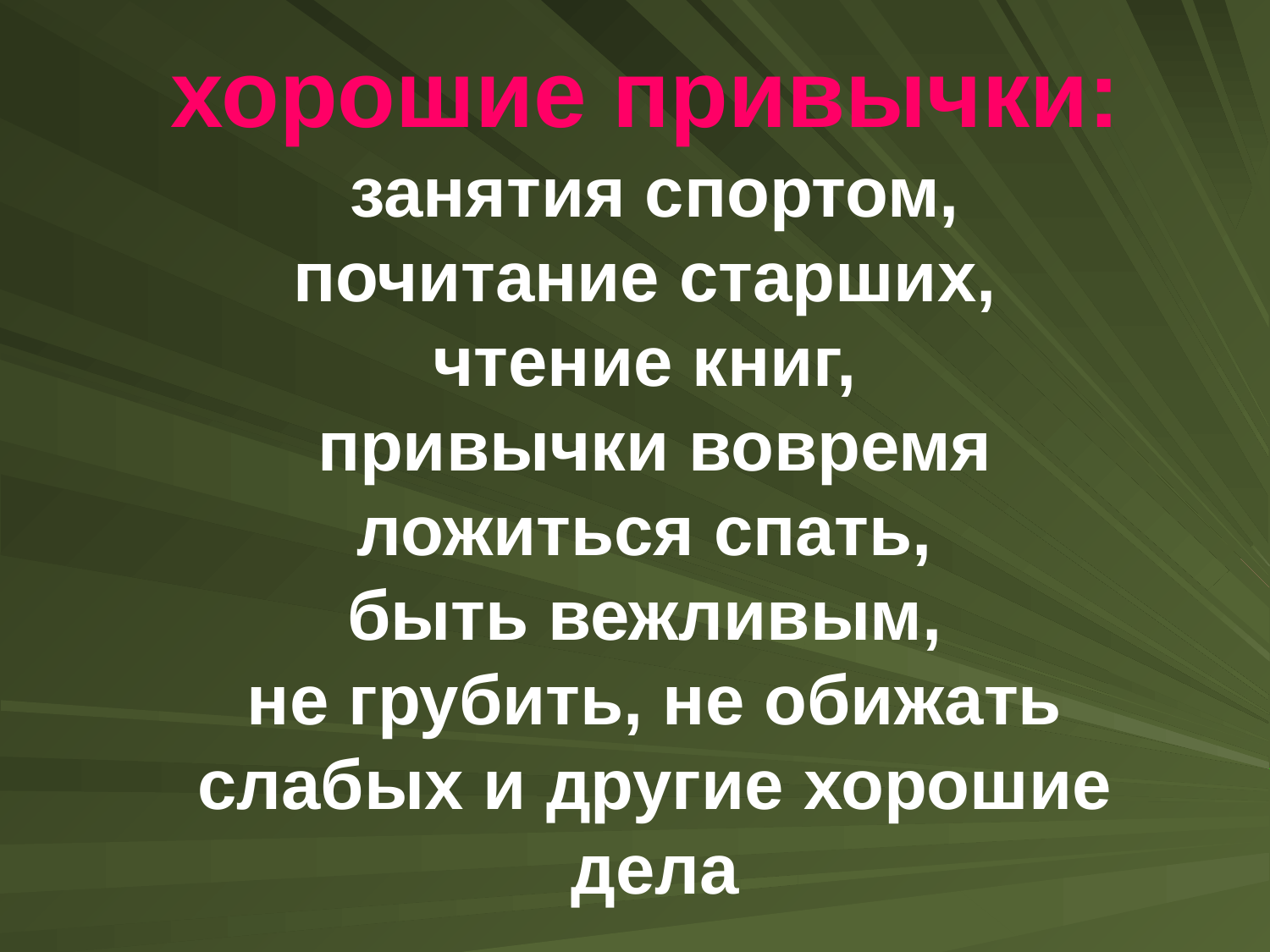

хорошие привычки:
занятия спортом, почитание старших,
чтение книг,
привычки вовремя ложиться спать,
быть вежливым,
не грубить, не обижать слабых и другие хорошие дела